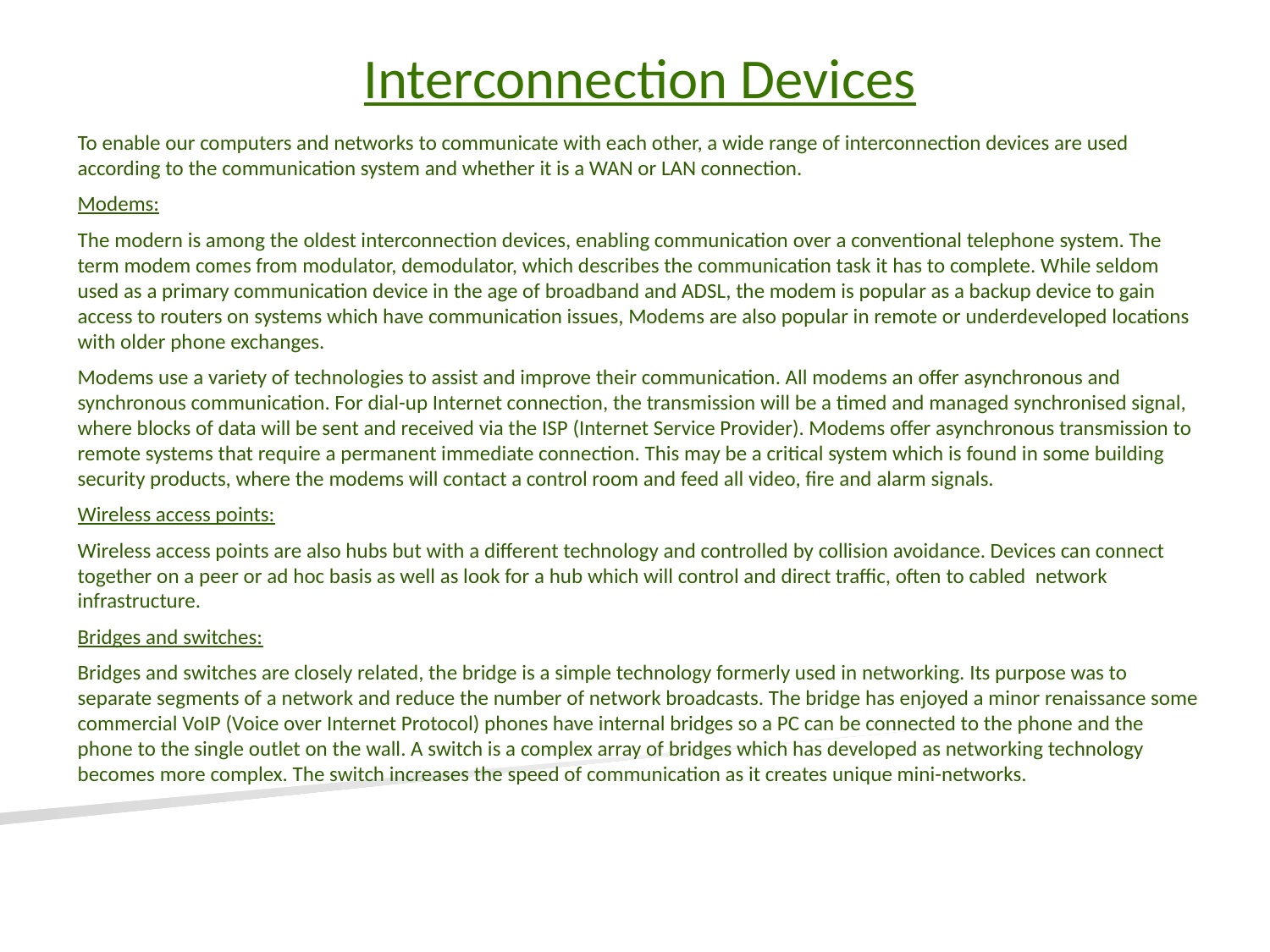

Interconnection Devices
To enable our computers and networks to communicate with each other, a wide range of interconnection devices are used according to the communication system and whether it is a WAN or LAN connection.
Modems:
The modern is among the oldest interconnection devices, enabling communication over a conventional telephone system. The term modem comes from modulator, demodulator, which describes the communication task it has to complete. While seldom used as a primary communication device in the age of broadband and ADSL, the modem is popular as a backup device to gain access to routers on systems which have communication issues, Modems are also popular in remote or underdeveloped locations with older phone exchanges.
Modems use a variety of technologies to assist and improve their communication. All modems an offer asynchronous and synchronous communication. For dial-up Internet connection, the transmission will be a timed and managed synchronised signal, where blocks of data will be sent and received via the ISP (Internet Service Provider). Modems offer asynchronous transmission to remote systems that require a permanent immediate connection. This may be a critical system which is found in some building security products, where the modems will contact a control room and feed all video, fire and alarm signals.
Wireless access points:
Wireless access points are also hubs but with a different technology and controlled by collision avoidance. Devices can connect together on a peer or ad hoc basis as well as look for a hub which will control and direct traffic, often to cabled  network infrastructure.
Bridges and switches:
Bridges and switches are closely related, the bridge is a simple technology formerly used in networking. Its purpose was to separate segments of a network and reduce the number of network broadcasts. The bridge has enjoyed a minor renaissance some commercial VoIP (Voice over Internet Protocol) phones have internal bridges so a PC can be connected to the phone and the phone to the single outlet on the wall. A switch is a complex array of bridges which has developed as networking technology becomes more complex. The switch increases the speed of communication as it creates unique mini-networks.